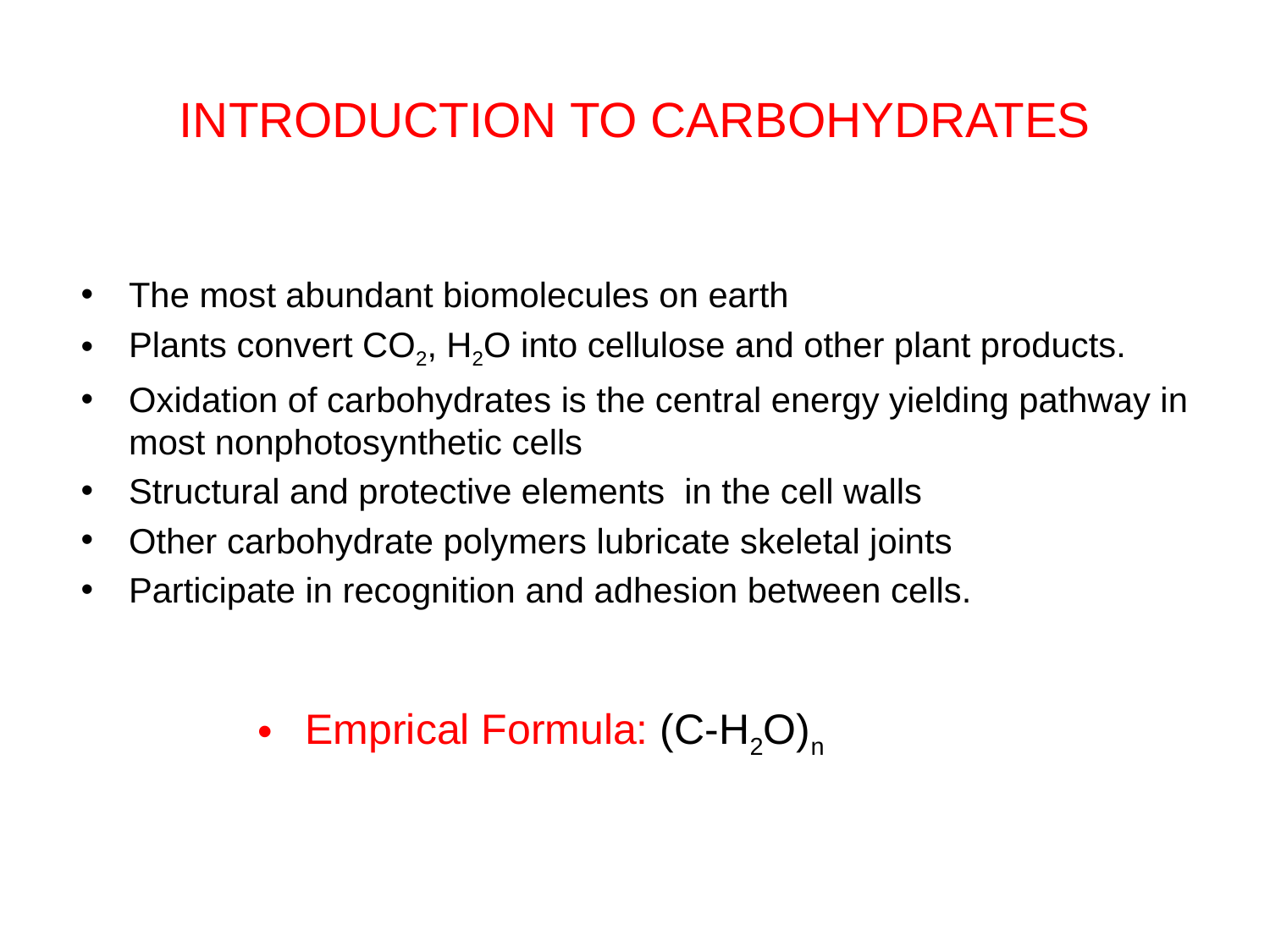

# INTRODUCTION TO CARBOHYDRATES
The most abundant biomolecules on earth
Plants convert CO2, H2O into cellulose and other plant products.
Oxidation of carbohydrates is the central energy yielding pathway in most nonphotosynthetic cells
Structural and protective elements  in the cell walls
Other carbohydrate polymers lubricate skeletal joints
Participate in recognition and adhesion between cells.

Emprical Formula: (C-H2O)n